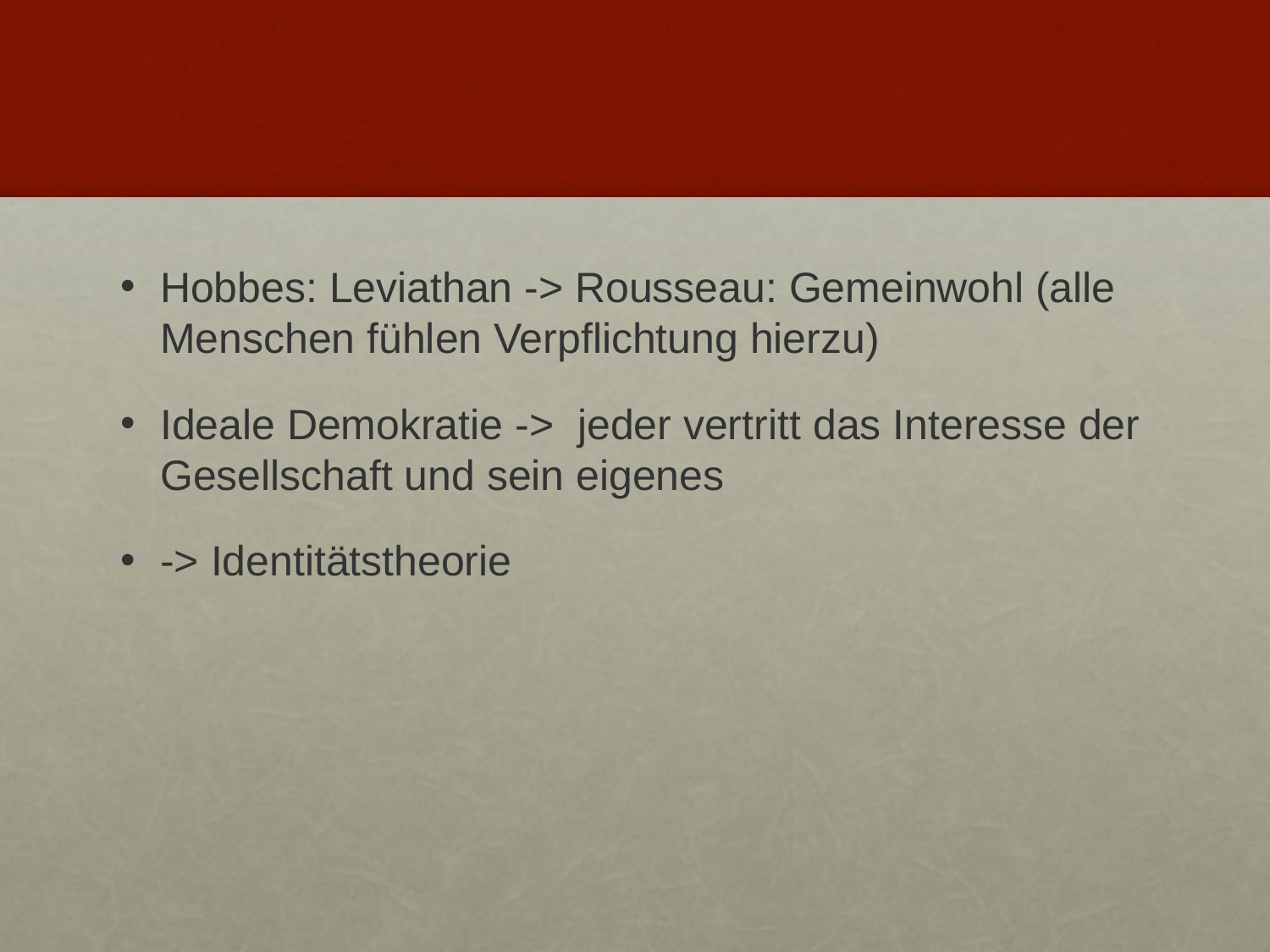

#
Hobbes: Leviathan -> Rousseau: Gemeinwohl (alle Menschen fühlen Verpflichtung hierzu)
Ideale Demokratie ->  jeder vertritt das Interesse der Gesellschaft und sein eigenes
-> Identitätstheorie